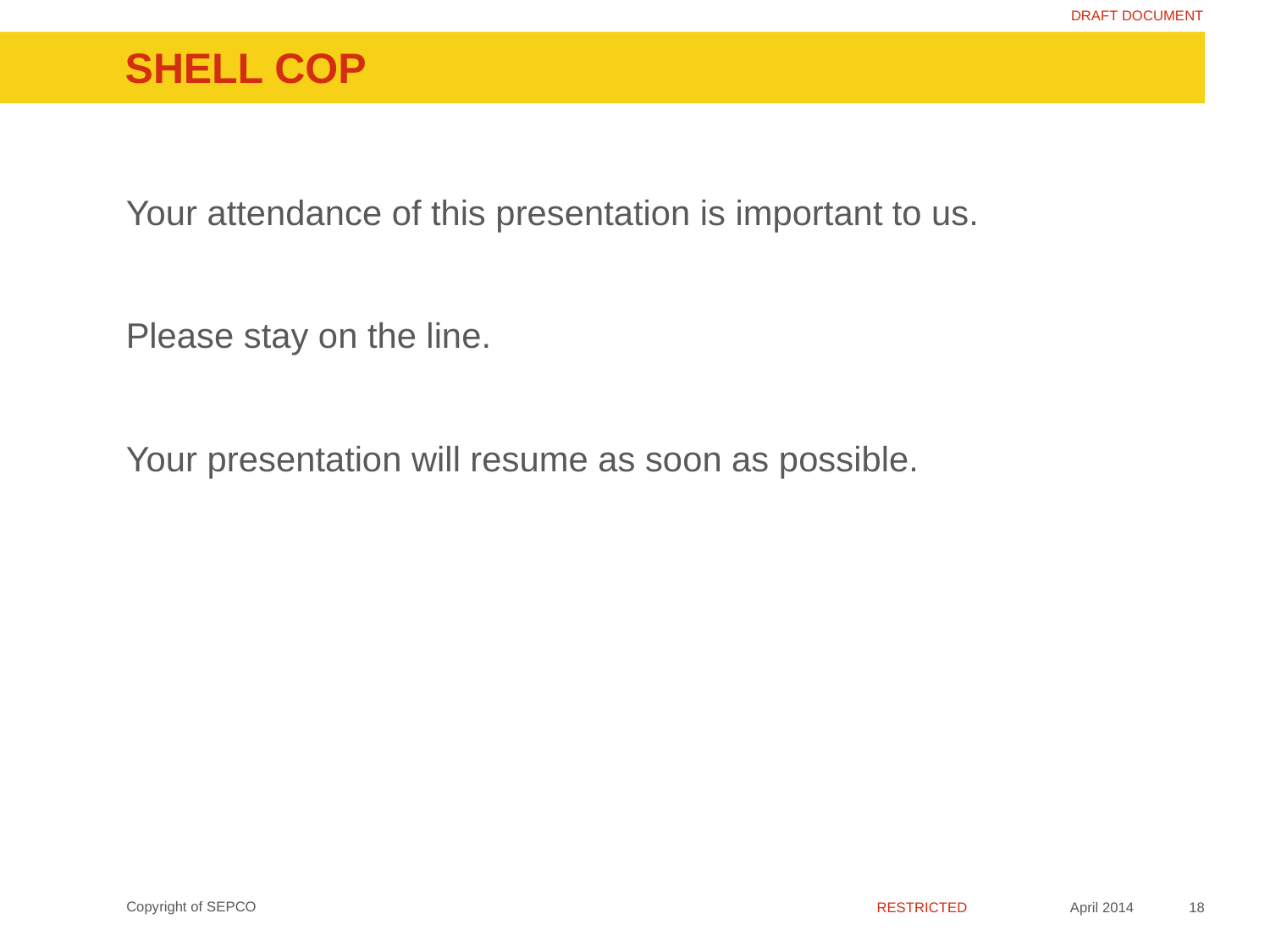

# shell coP
Your attendance of this presentation is important to us.

Please stay on the line.

Your presentation will resume as soon as possible.

April 2014
18